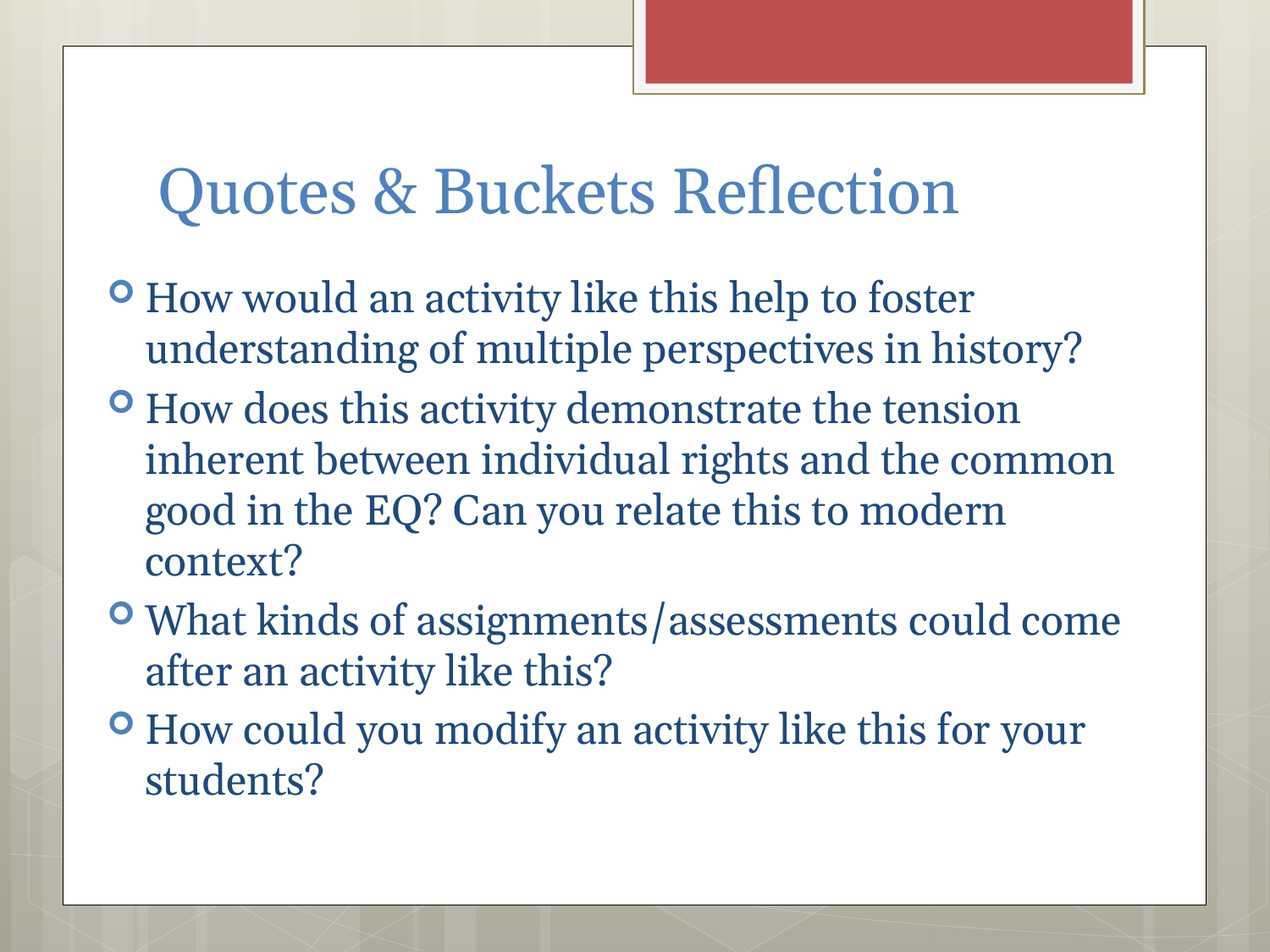

# Quotes & Buckets Reflection
How would an activity like this help to foster understanding of multiple perspectives in history?
How does this activity demonstrate the tension inherent between individual rights and the common good in the EQ? Can you relate this to modern context?
What kinds of assignments/assessments could come after an activity like this?
How could you modify an activity like this for your students?